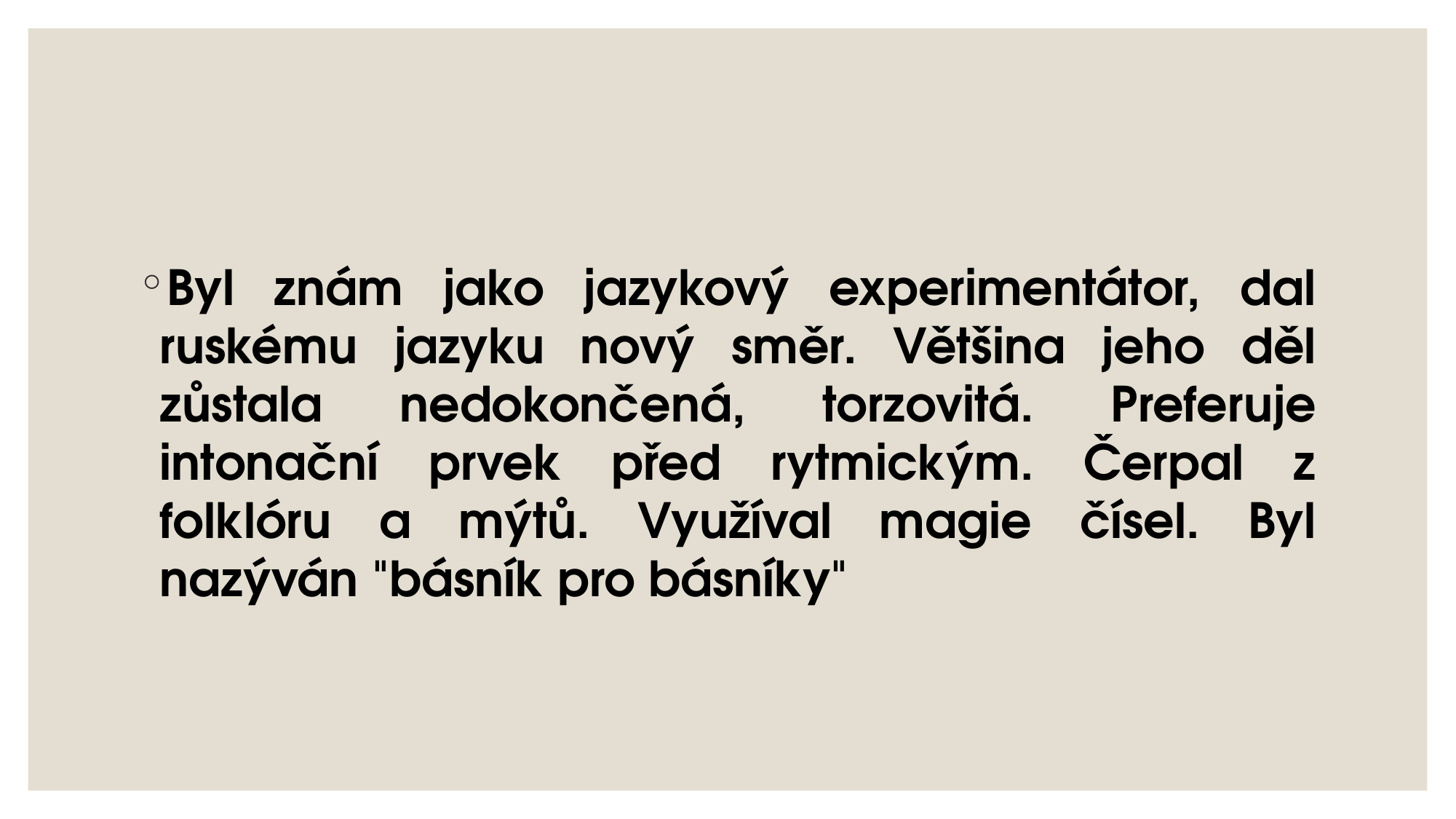

#
Byl znám jako jazykový experimentátor, dal ruskému jazyku nový směr. Většina jeho děl zůstala nedokončená, torzovitá. Preferuje intonační prvek před rytmickým. Čerpal z folklóru a mýtů. Využíval magie čísel. Byl nazýván "básník pro básníky"